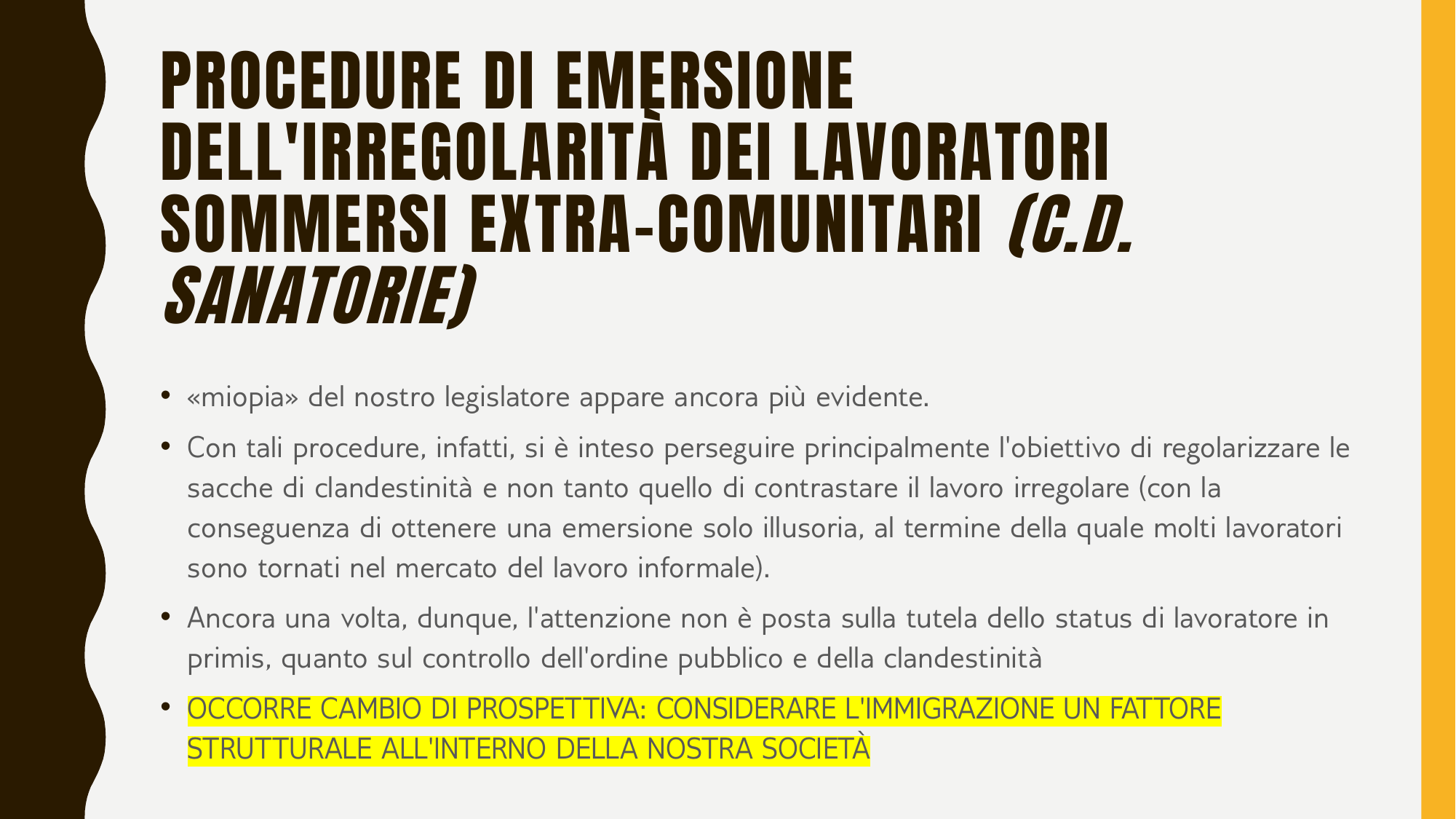

# procedure di emersione dell'irregolarità dei lavoratori sommersi extra-comunitari (c.d. sanatorie)
«miopia» del nostro legislatore appare ancora più evidente.
Con tali procedure, infatti, si è inteso perseguire principalmente l'obiettivo di regolarizzare le sacche di clandestinità e non tanto quello di contrastare il lavoro irregolare (con la conseguenza di ottenere una emersione solo illusoria, al termine della quale molti lavoratori sono tornati nel mercato del lavoro informale).
Ancora una volta, dunque, l'attenzione non è posta sulla tutela dello status di lavoratore in primis, quanto sul controllo dell'ordine pubblico e della clandestinità
OCCORRE CAMBIO DI PROSPETTIVA: CONSIDERARE L'IMMIGRAZIONE UN FATTORE STRUTTURALE ALL'INTERNO DELLA NOSTRA SOCIETÀ